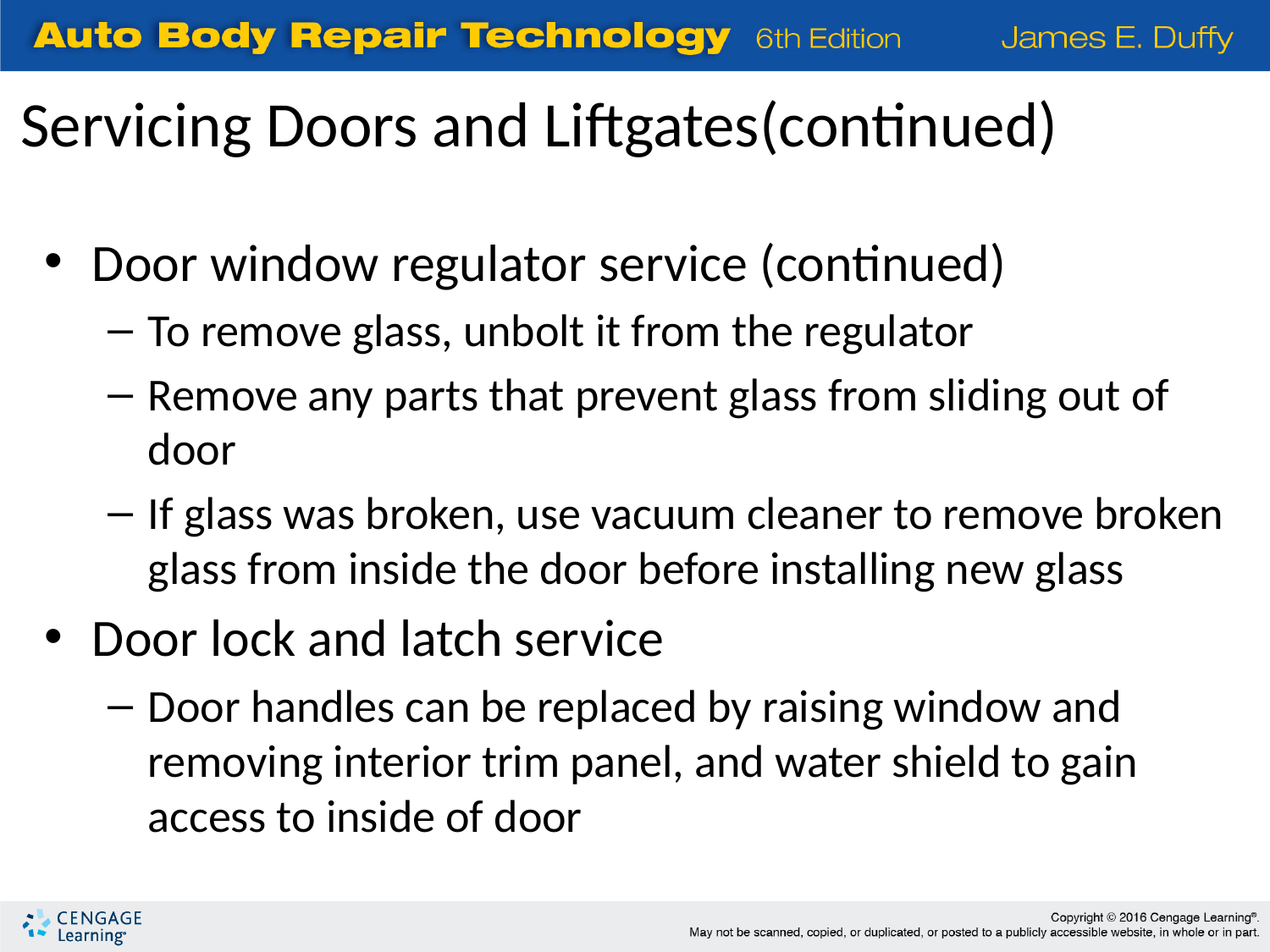

Servicing Doors and Liftgates(continued)
Door window regulator service (continued)
To remove glass, unbolt it from the regulator
Remove any parts that prevent glass from sliding out of door
If glass was broken, use vacuum cleaner to remove broken glass from inside the door before installing new glass
Door lock and latch service
Door handles can be replaced by raising window and removing interior trim panel, and water shield to gain access to inside of door